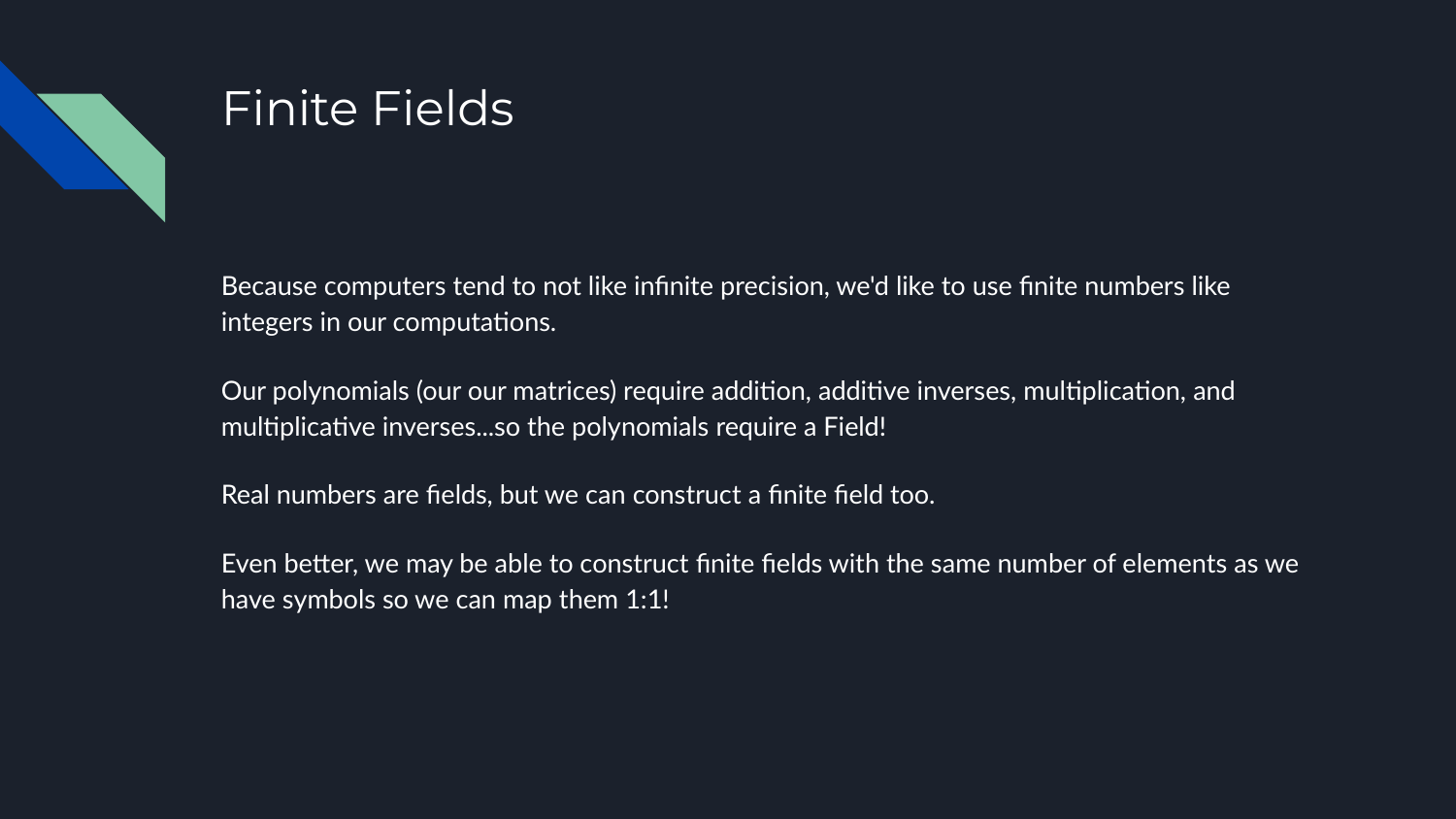

# Finite Fields
Because computers tend to not like infinite precision, we'd like to use finite numbers like integers in our computations.
Our polynomials (our our matrices) require addition, additive inverses, multiplication, and multiplicative inverses...so the polynomials require a Field!
Real numbers are fields, but we can construct a finite field too.
Even better, we may be able to construct finite fields with the same number of elements as we have symbols so we can map them 1:1!